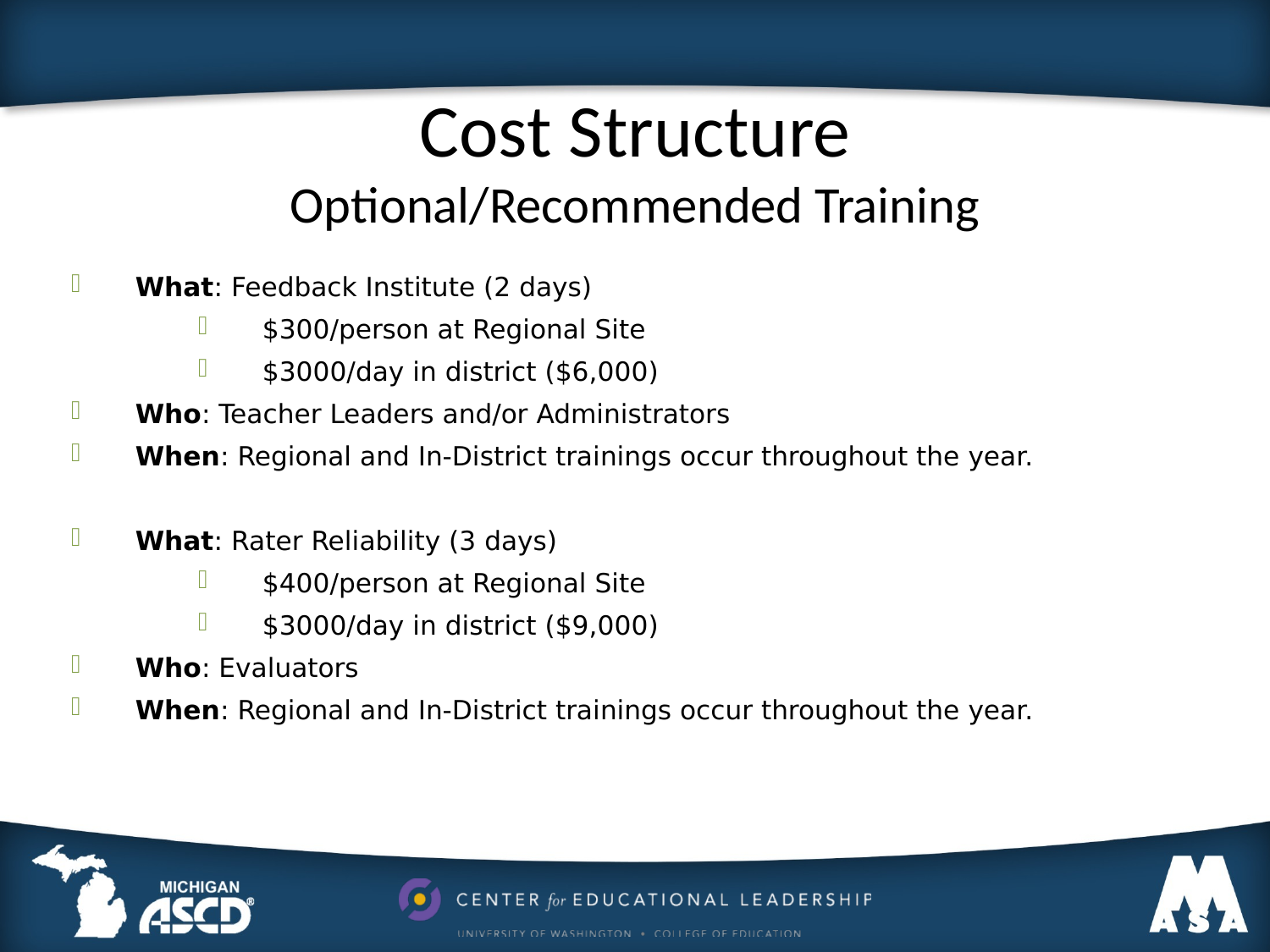

# Cost Structure
Optional/Recommended Training
What: Feedback Institute (2 days)
$300/person at Regional Site
$3000/day in district ($6,000)
Who: Teacher Leaders and/or Administrators
When: Regional and In-District trainings occur throughout the year.

What: Rater Reliability (3 days)
$400/person at Regional Site
$3000/day in district ($9,000)
Who: Evaluators
When: Regional and In-District trainings occur throughout the year.